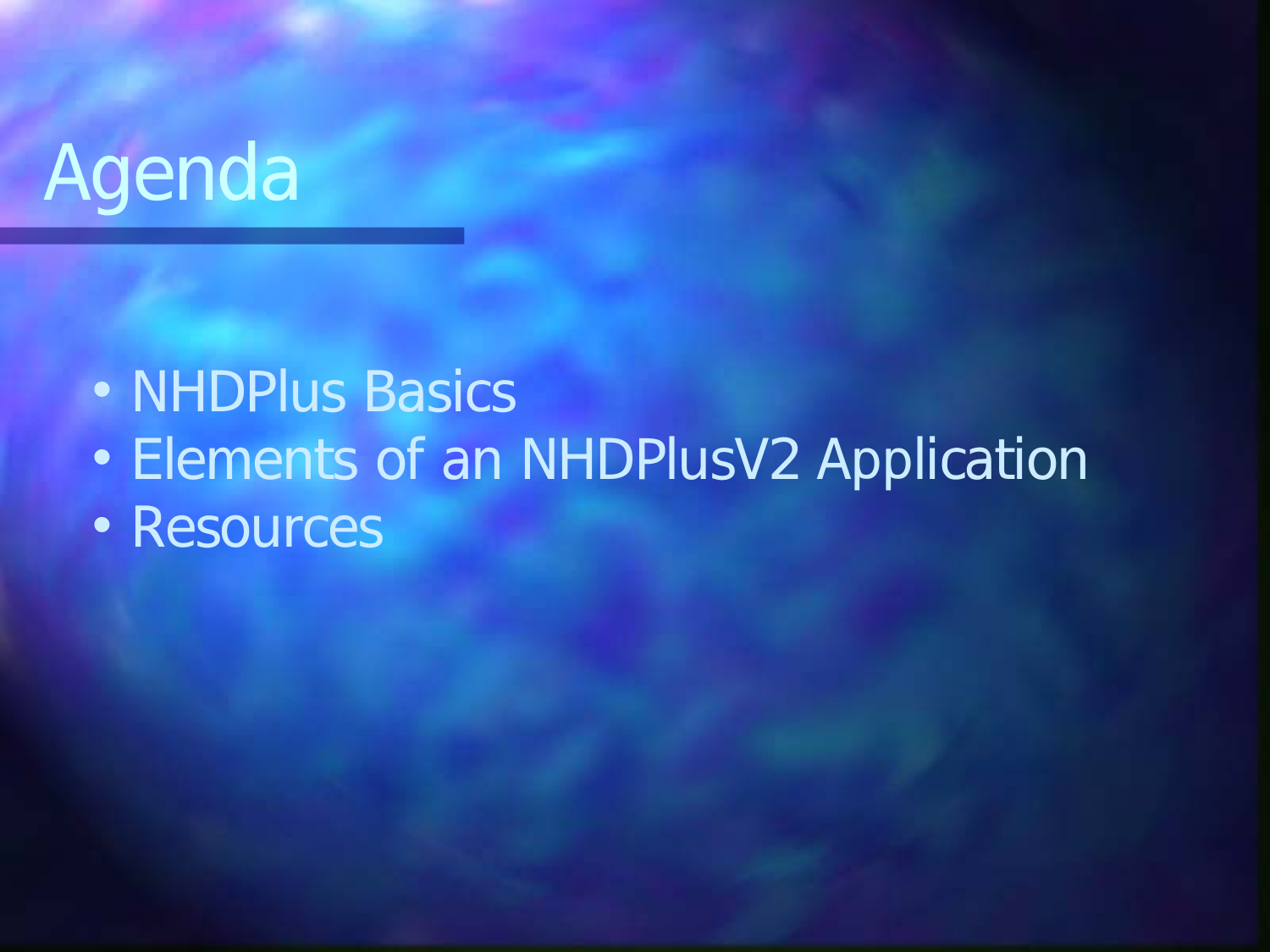

# Agenda
NHDPlus Basics
Elements of an NHDPlusV2 Application
Resources